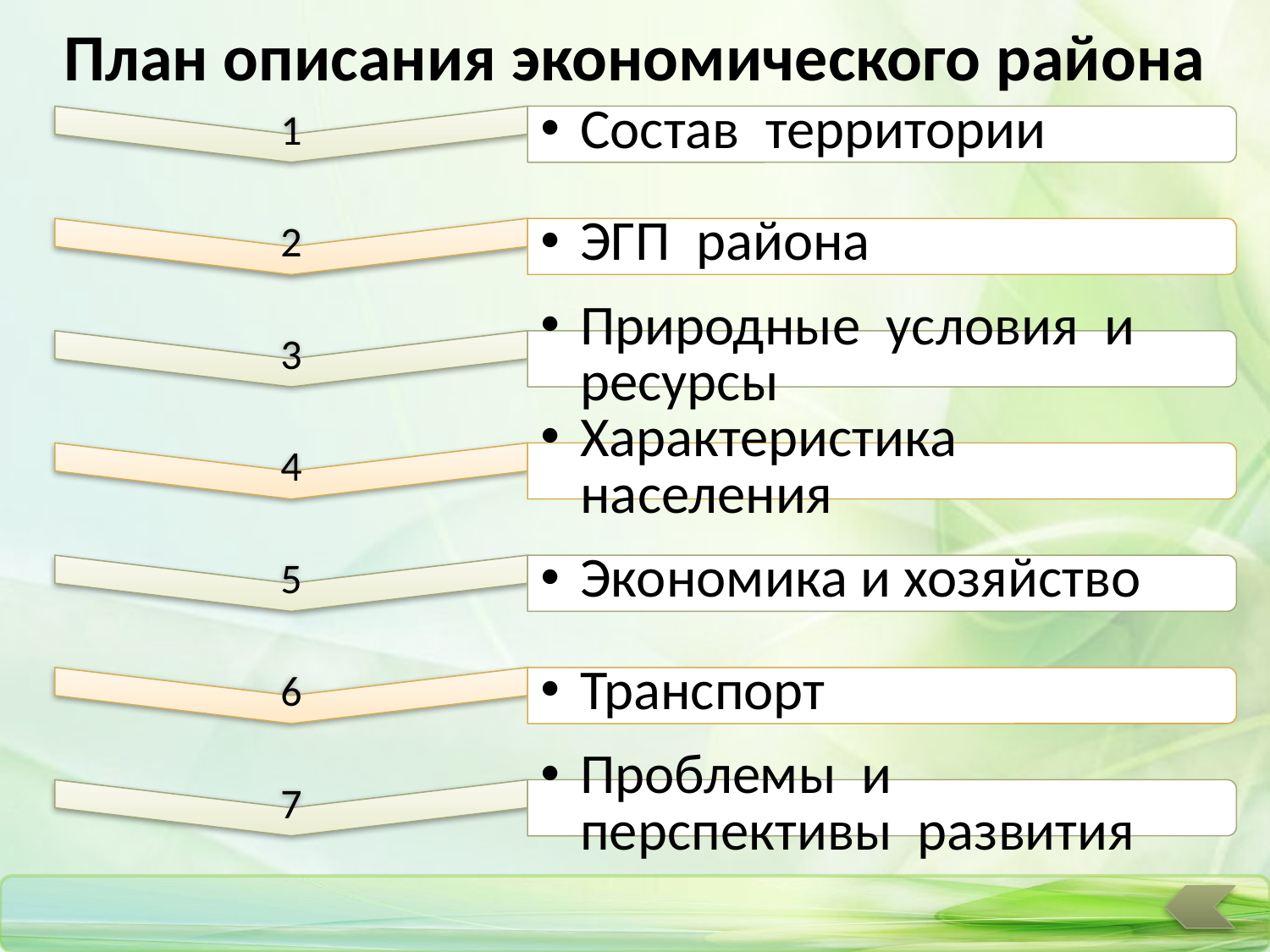

# План описания экономического района
1
2
3
4
5
6
7
Состав  территории
ЭГП  района
Природные  условия  и  ресурсы
Характеристика  населения
Экономика и хозяйство
Транспорт
Проблемы  и  перспективы  развития